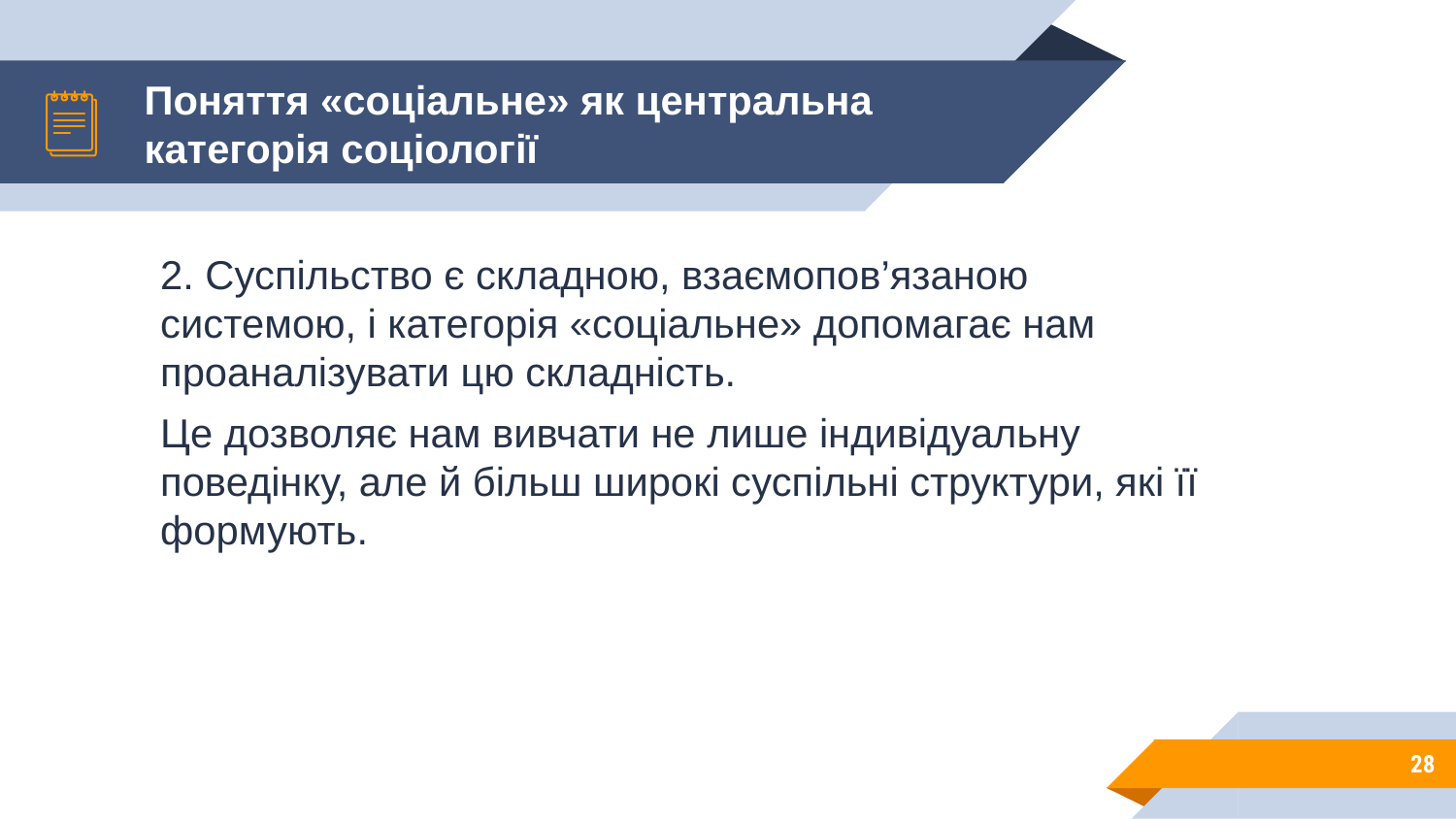

# Поняття «соціальне» як центральна категорія соціології

2. Суспільство є складною, взаємопов’язаною системою, і категорія «соціальне» допомагає нам проаналізувати цю складність.
Це дозволяє нам вивчати не лише індивідуальну поведінку, але й більш широкі суспільні структури, які її формують.
28